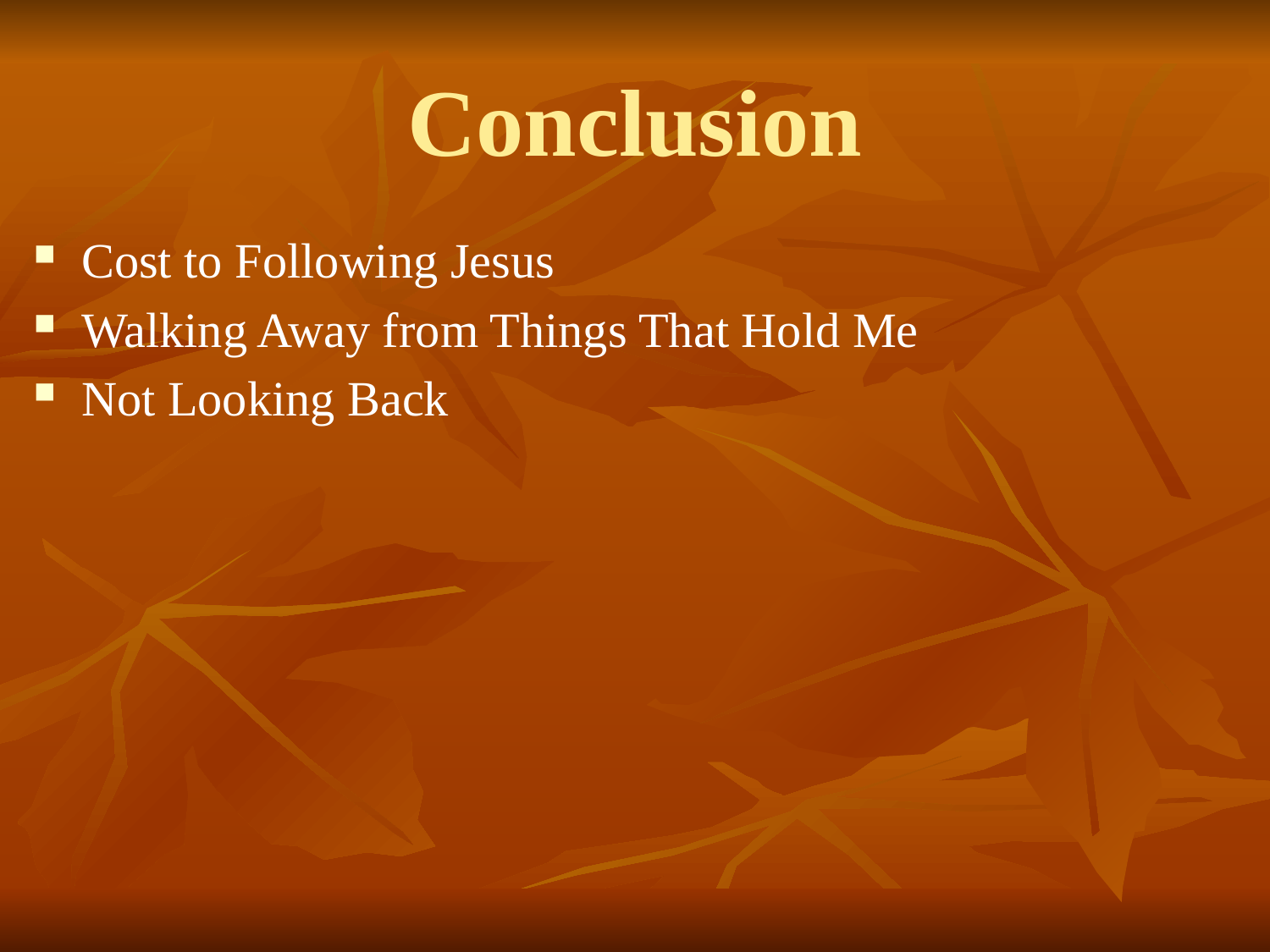

# Conclusion
Cost to Following Jesus
Walking Away from Things That Hold Me
Not Looking Back